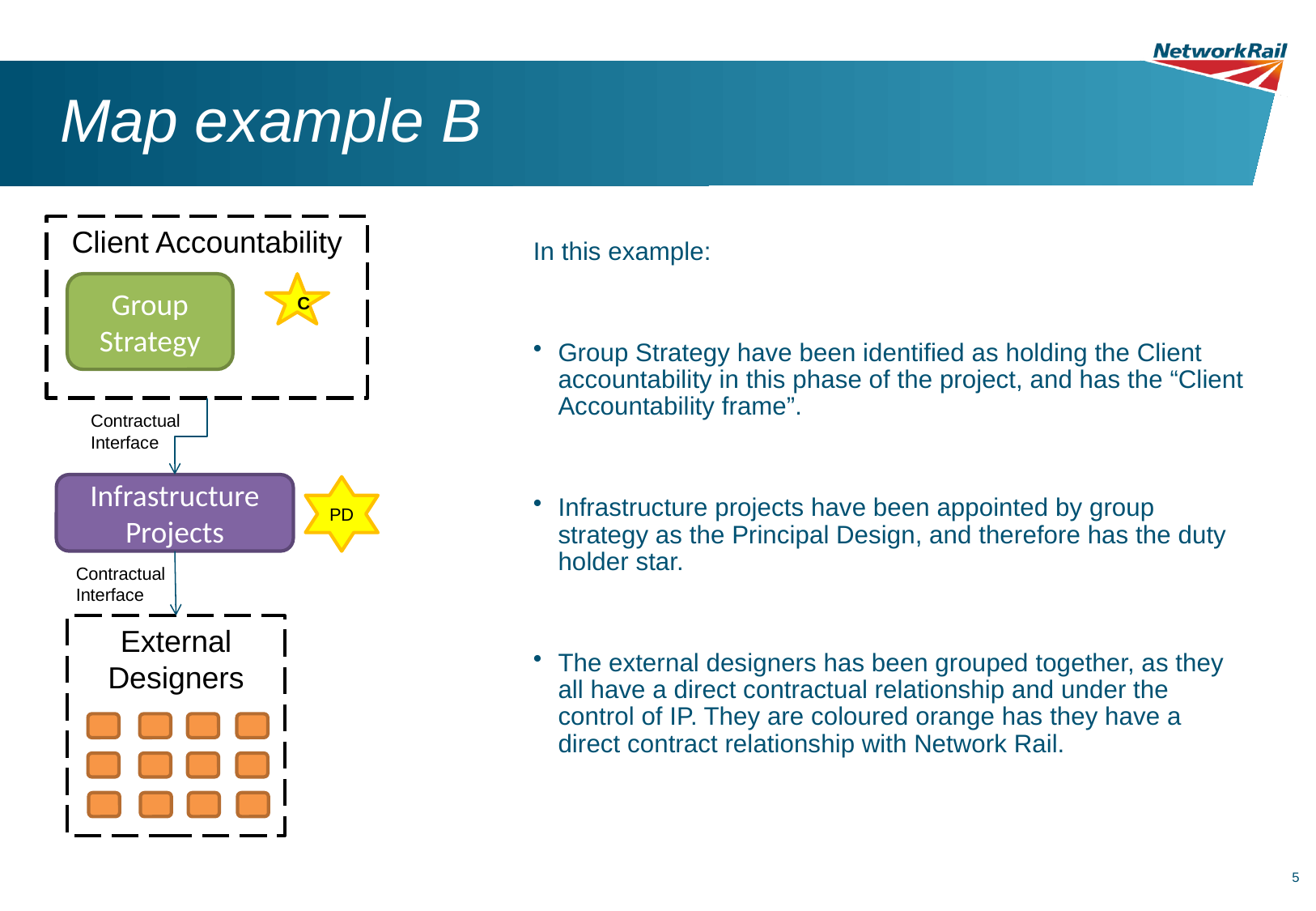

# Map example B
Client Accountability
In this example:

Group Strategy have been identified as holding the Client accountability in this phase of the project, and has the “Client Accountability frame”.

Infrastructure projects have been appointed by group strategy as the Principal Design, and therefore has the duty holder star.

The external designers has been grouped together, as they all have a direct contractual relationship and under the control of IP. They are coloured orange has they have a direct contract relationship with Network Rail.

Group Strategy
C
Contractual
Interface
Infrastructure Projects
PD
Contractual
Interface
External Designers

5